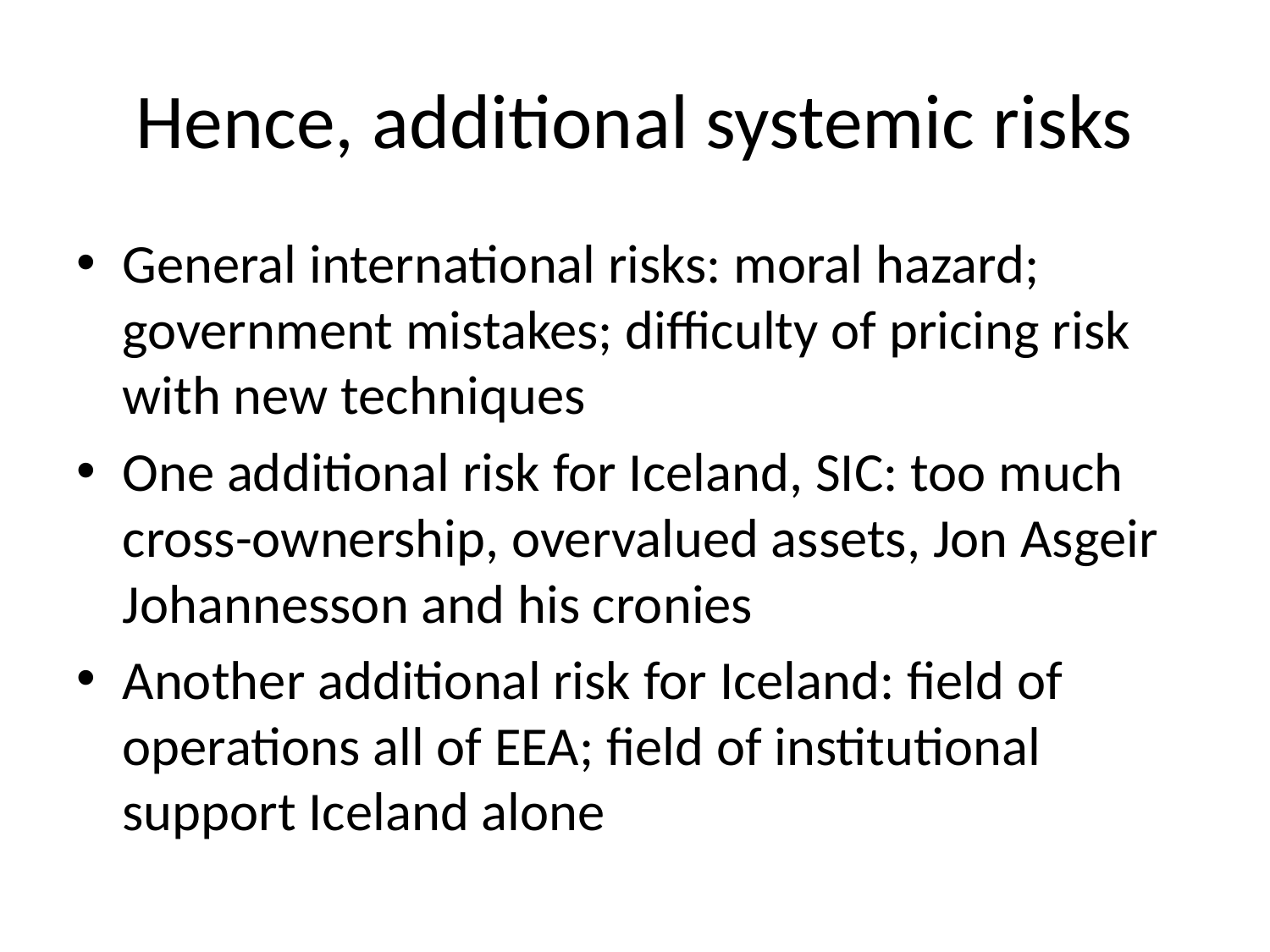

# Hence, additional systemic risks
General international risks: moral hazard; government mistakes; difficulty of pricing risk with new techniques
One additional risk for Iceland, SIC: too much cross-ownership, overvalued assets, Jon Asgeir Johannesson and his cronies
Another additional risk for Iceland: field of operations all of EEA; field of institutional support Iceland alone